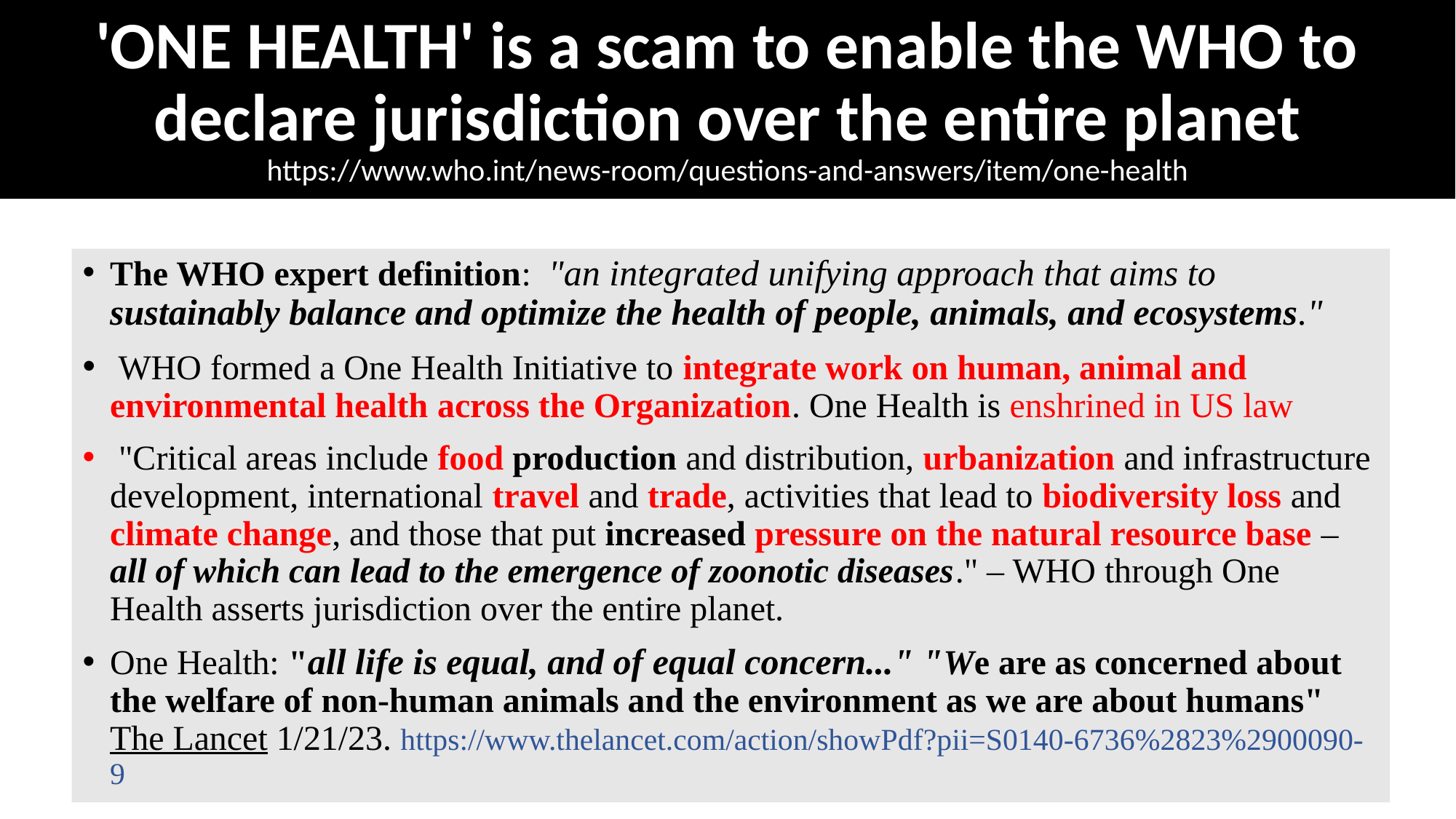

# 'ONE HEALTH' is a scam to enable the WHO to declare jurisdiction over the entire planet https://www.who.int/news-room/questions-and-answers/item/one-health
The WHO expert definition:  "an integrated unifying approach that aims to sustainably balance and optimize the health of people, animals, and ecosystems."
 WHO formed a One Health Initiative to integrate work on human, animal and environmental health across the Organization. One Health is enshrined in US law
 "Critical areas include food production and distribution, urbanization and infrastructure development, international travel and trade, activities that lead to biodiversity loss and climate change, and those that put increased pressure on the natural resource base – all of which can lead to the emergence of zoonotic diseases." – WHO through One Health asserts jurisdiction over the entire planet.
One Health: "all life is equal, and of equal concern..." "We are as concerned about the welfare of non-human animals and the environment as we are about humans"  The Lancet 1/21/23. https://www.thelancet.com/action/showPdf?pii=S0140-6736%2823%2900090-9